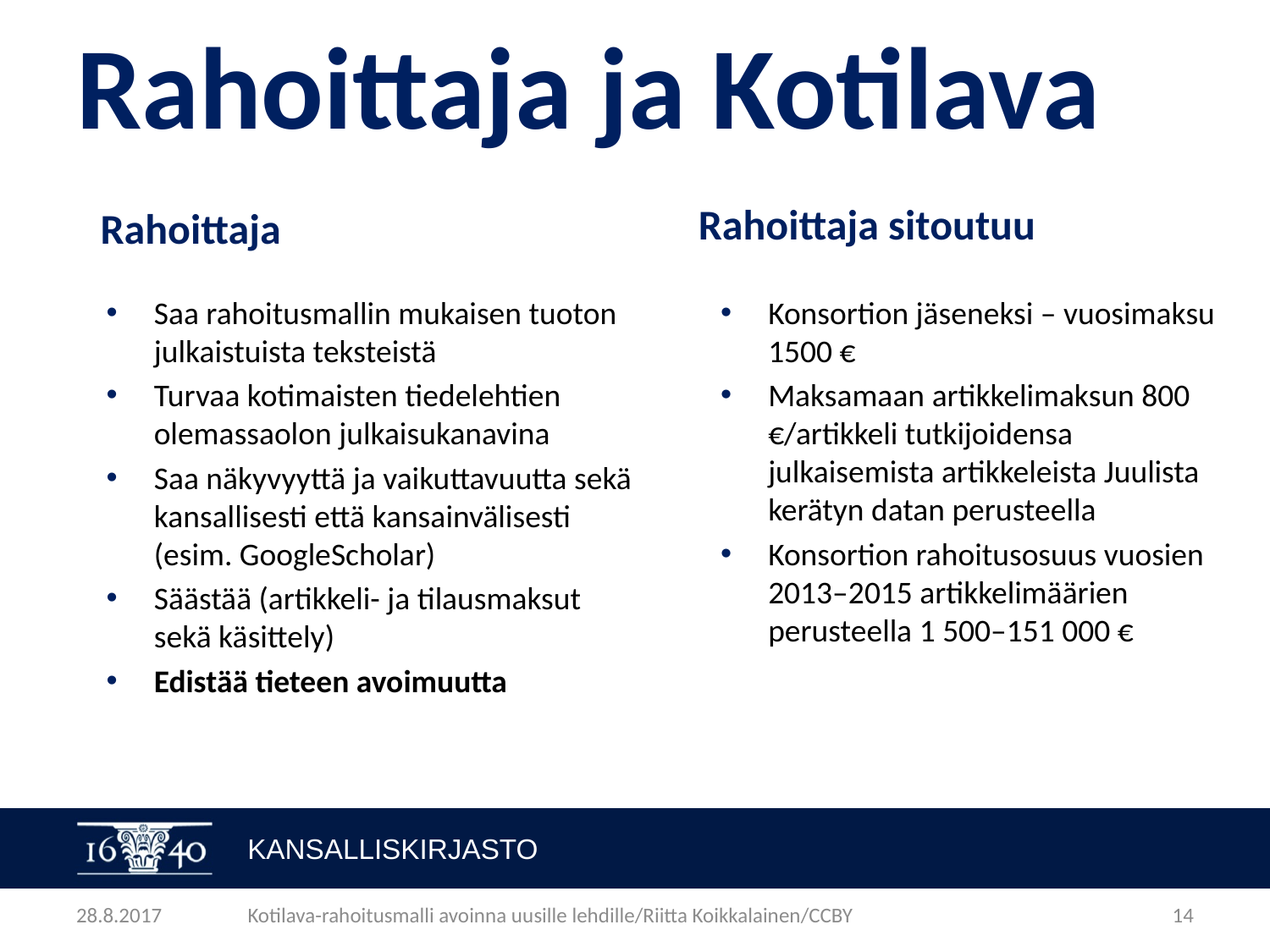

# Rahoittaja ja Kotilava
Rahoittaja
Rahoittaja sitoutuu
Saa rahoitusmallin mukaisen tuoton julkaistuista teksteistä
Turvaa kotimaisten tiedelehtien olemassaolon julkaisukanavina
Saa näkyvyyttä ja vaikuttavuutta sekä kansallisesti että kansainvälisesti (esim. GoogleScholar)
Säästää (artikkeli- ja tilausmaksut sekä käsittely)
Edistää tieteen avoimuutta
Konsortion jäseneksi – vuosimaksu 1500 €
Maksamaan artikkelimaksun 800 €/artikkeli tutkijoidensa julkaisemista artikkeleista Juulista kerätyn datan perusteella
Konsortion rahoitusosuus vuosien 2013–2015 artikkelimäärien perusteella 1 500–151 000 €

28.8.2017
Kotilava-rahoitusmalli avoinna uusille lehdille/Riitta Koikkalainen/CCBY
14